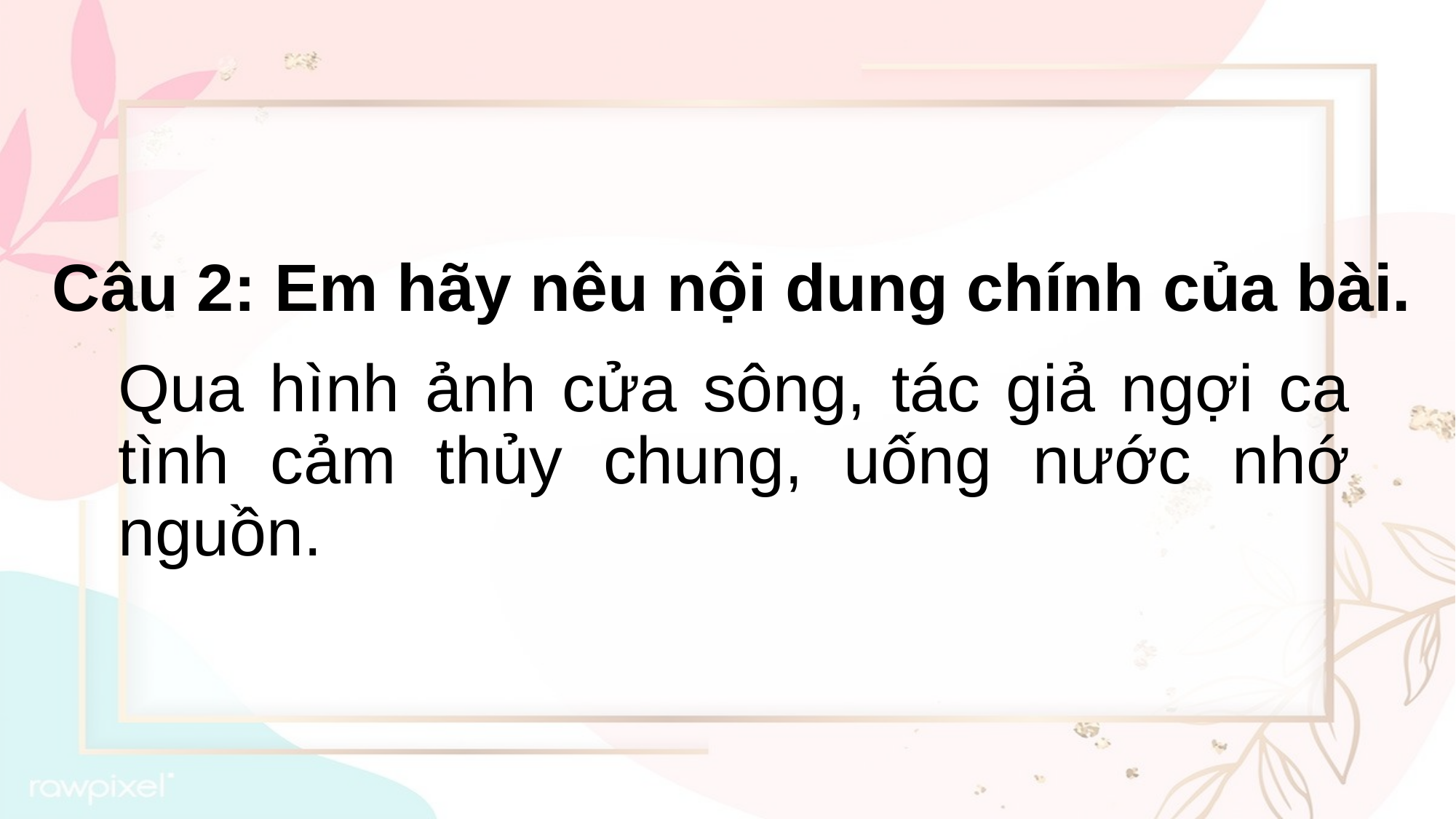

# Câu 2: Em hãy nêu nội dung chính của bài.
Qua hình ảnh cửa sông, tác giả ngợi ca tình cảm thủy chung, uống nước nhớ nguồn.